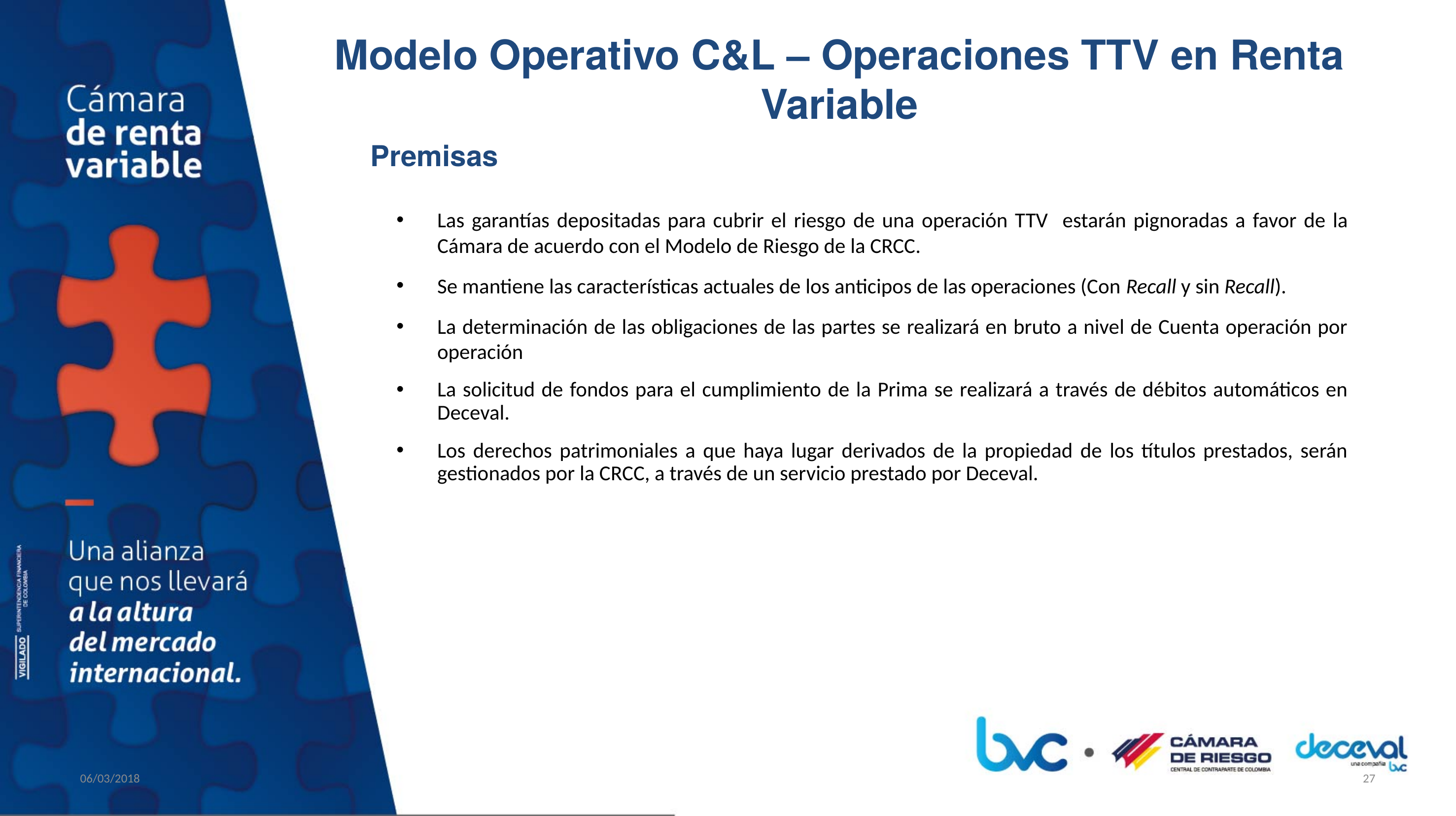

# Modelo Operativo C&L – Operaciones TTV en Renta Variable
Premisas
Las garantías depositadas para cubrir el riesgo de una operación TTV  estarán pignoradas a favor de la Cámara de acuerdo con el Modelo de Riesgo de la CRCC.
Se mantiene las características actuales de los anticipos de las operaciones (Con Recall y sin Recall).
La determinación de las obligaciones de las partes se realizará en bruto a nivel de Cuenta operación por operación
La solicitud de fondos para el cumplimiento de la Prima se realizará a través de débitos automáticos en Deceval.
Los derechos patrimoniales a que haya lugar derivados de la propiedad de los títulos prestados, serán gestionados por la CRCC, a través de un servicio prestado por Deceval.

06/03/2018
27